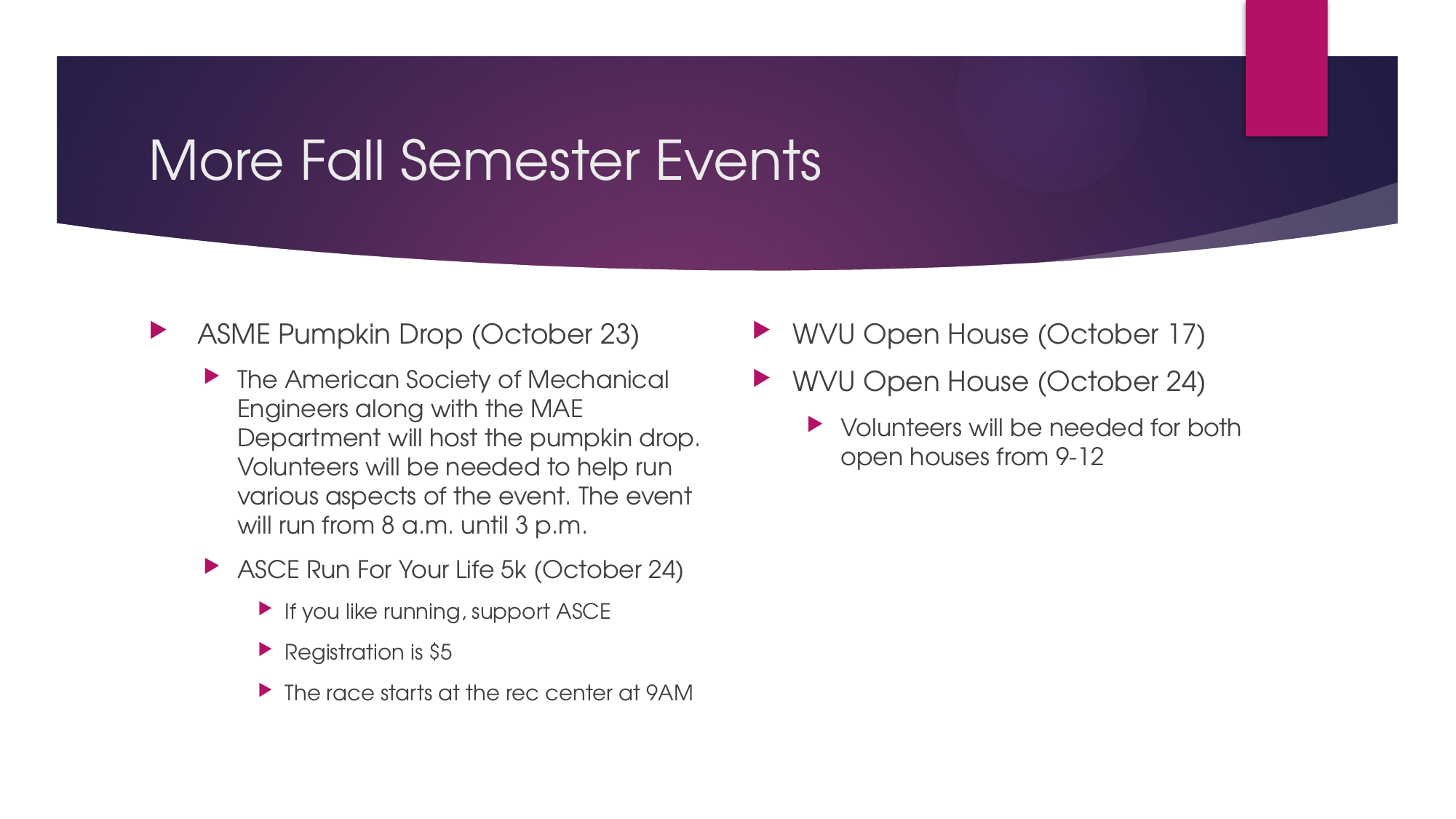

# More Fall Semester Events
 ASME Pumpkin Drop (October 23)
The American Society of Mechanical Engineers along with the MAE Department will host the pumpkin drop. Volunteers will be needed to help run various aspects of the event. The event will run from 8 a.m. until 3 p.m.
ASCE Run For Your Life 5k (October 24)
If you like running, support ASCE
Registration is $5
The race starts at the rec center at 9AM

WVU Open House (October 17)
WVU Open House (October 24)
Volunteers will be needed for both open houses from 9-12